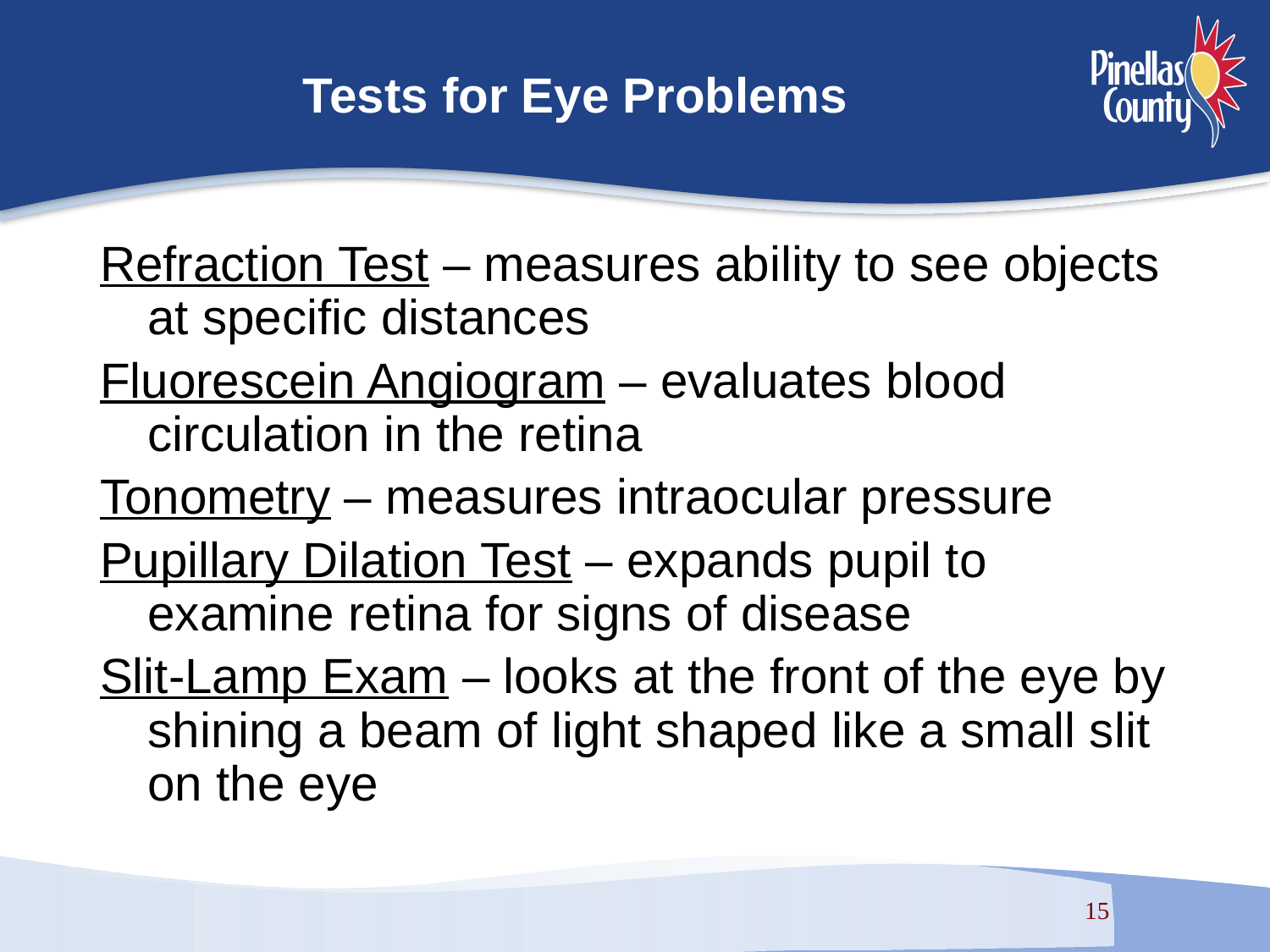

# Tests for Eye Problems
Refraction Test – measures ability to see objects at specific distances
Fluorescein Angiogram – evaluates blood circulation in the retina
Tonometry – measures intraocular pressure
Pupillary Dilation Test – expands pupil to examine retina for signs of disease
Slit-Lamp Exam – looks at the front of the eye by shining a beam of light shaped like a small slit on the eye
15